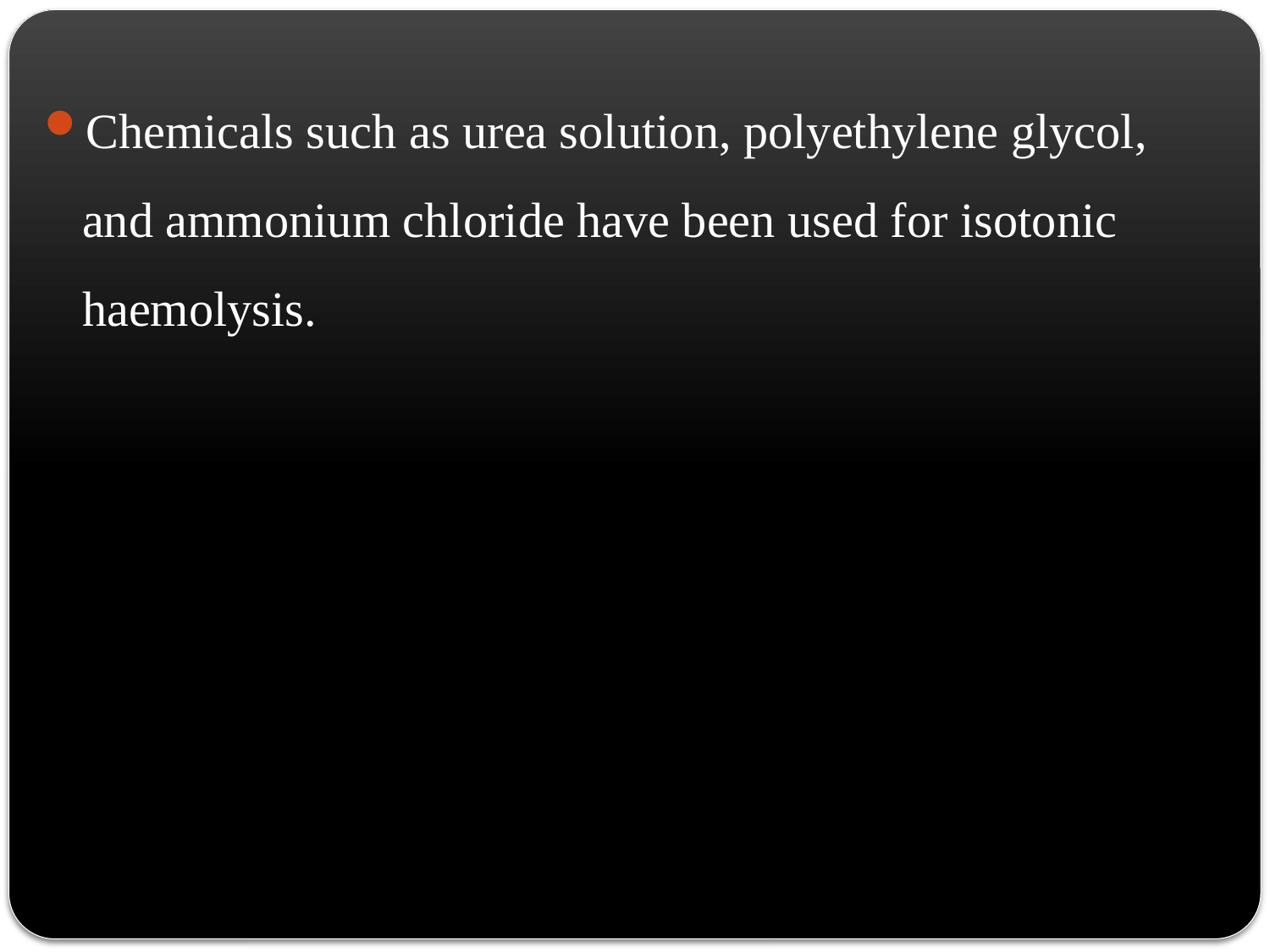

Chemicals such as urea solution, polyethylene glycol, and ammonium chloride have been used for isotonic haemolysis.